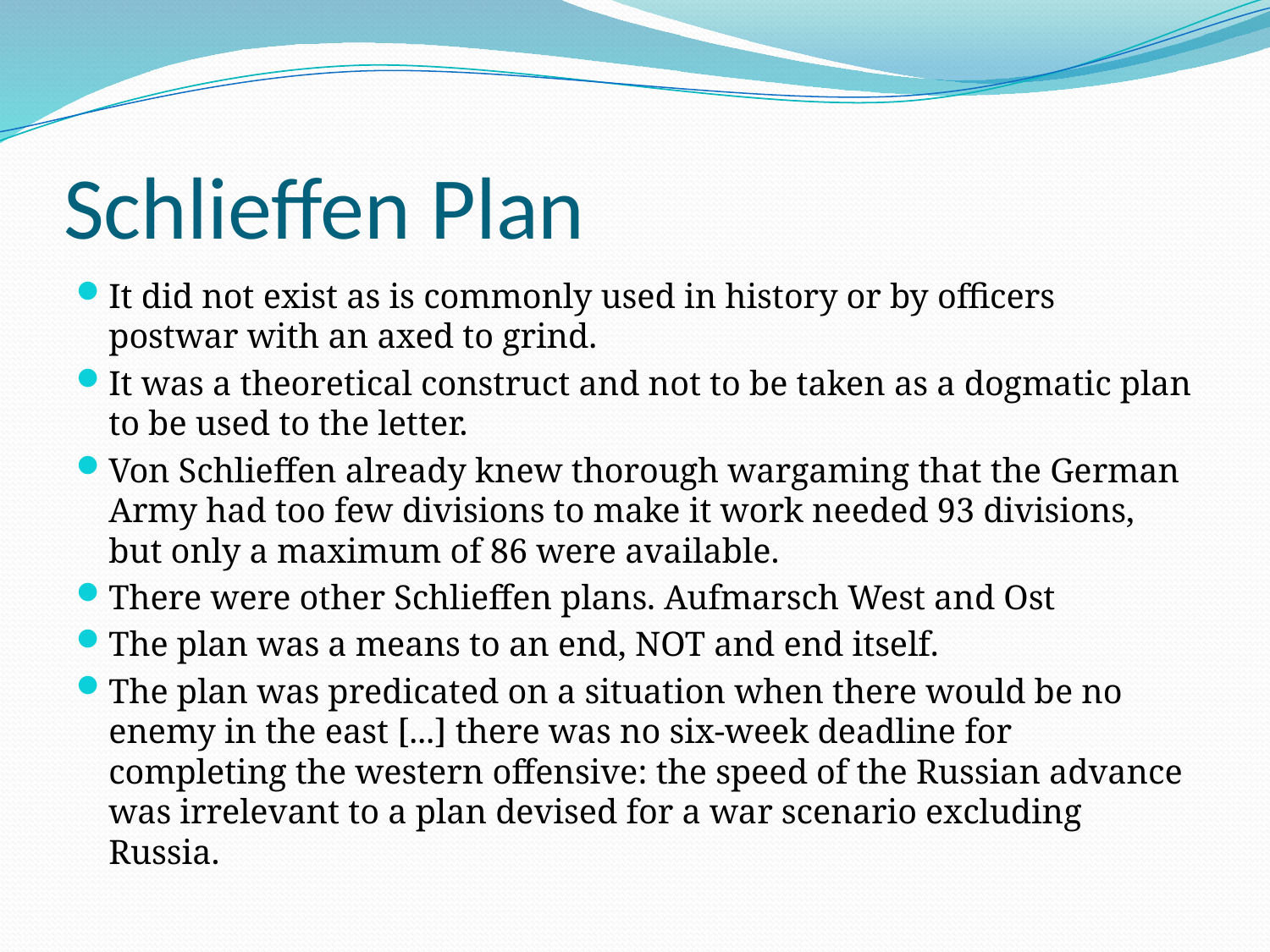

# Schlieffen Plan
It did not exist as is commonly used in history or by officers postwar with an axed to grind.
It was a theoretical construct and not to be taken as a dogmatic plan to be used to the letter.
Von Schlieffen already knew thorough wargaming that the German Army had too few divisions to make it work needed 93 divisions, but only a maximum of 86 were available.
There were other Schlieffen plans. Aufmarsch West and Ost
The plan was a means to an end, NOT and end itself.
The plan was predicated on a situation when there would be no enemy in the east [...] there was no six-week deadline for completing the western offensive: the speed of the Russian advance was irrelevant to a plan devised for a war scenario excluding Russia.